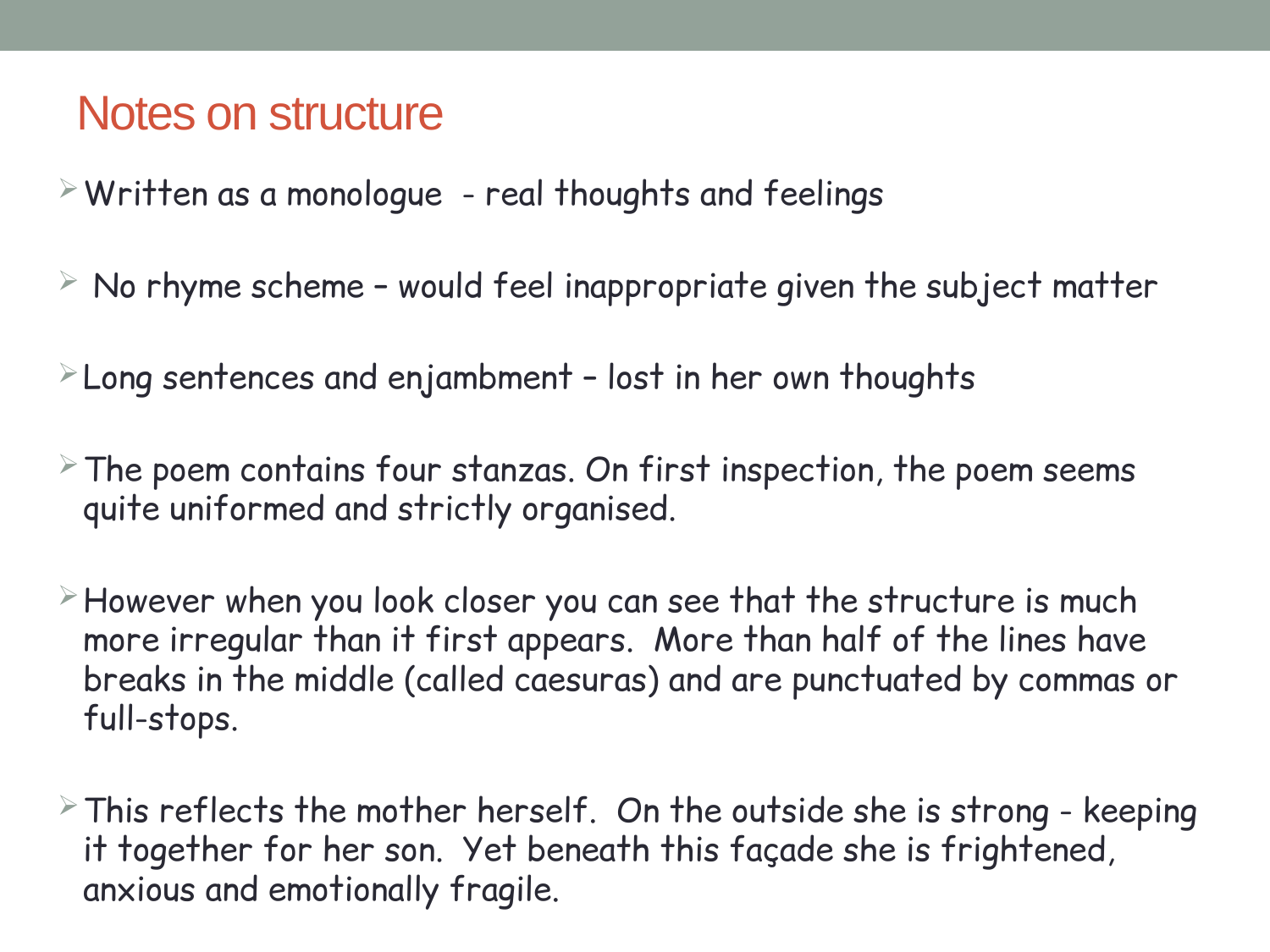

# Notes on structure
Written as a monologue  - real thoughts and feelings

 No rhyme scheme – would feel inappropriate given the subject matter

Long sentences and enjambment – lost in her own thoughts

The poem contains four stanzas. On first inspection, the poem seems quite uniformed and strictly organised.

However when you look closer you can see that the structure is much more irregular than it first appears.  More than half of the lines have breaks in the middle (called caesuras) and are punctuated by commas or full-stops.

This reflects the mother herself.  On the outside she is strong - keeping it together for her son.  Yet beneath this façade she is frightened, anxious and emotionally fragile.